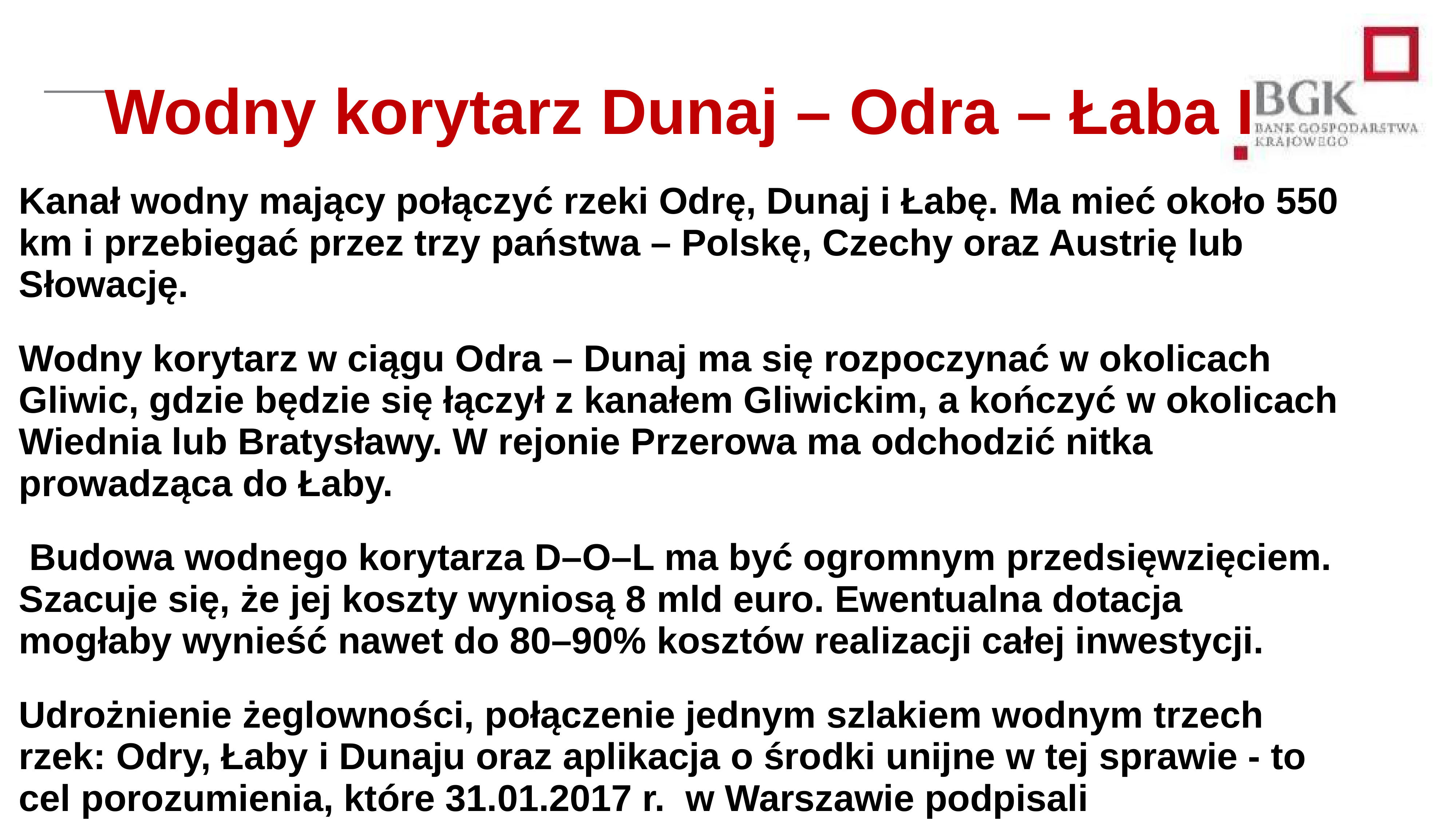

#
Wodny korytarz Dunaj – Odra – Łaba I
Kanał wodny mający połączyć rzeki Odrę, Dunaj i Łabę. Ma mieć około 550 km i przebiegać przez trzy państwa – Polskę, Czechy oraz Austrię lub Słowację.
Wodny korytarz w ciągu Odra – Dunaj ma się rozpoczynać w okolicach Gliwic, gdzie będzie się łączył z kanałem Gliwickim, a kończyć w okolicach Wiednia lub Bratysławy. W rejonie Przerowa ma odchodzić nitka prowadząca do Łaby.
 Budowa wodnego korytarza D–O–L ma być ogromnym przedsięwzięciem. Szacuje się, że jej koszty wyniosą 8 mld euro. Ewentualna dotacja mogłaby wynieść nawet do 80–90% kosztów realizacji całej inwestycji.
Udrożnienie żeglowności, połączenie jednym szlakiem wodnym trzech rzek: Odry, Łaby i Dunaju oraz aplikacja o środki unijne w tej sprawie - to cel porozumienia, które 31.01.2017 r.  w Warszawie podpisali odpowiedzialni za transport wodny ministrowie z Polski, Czech i Słowacji.